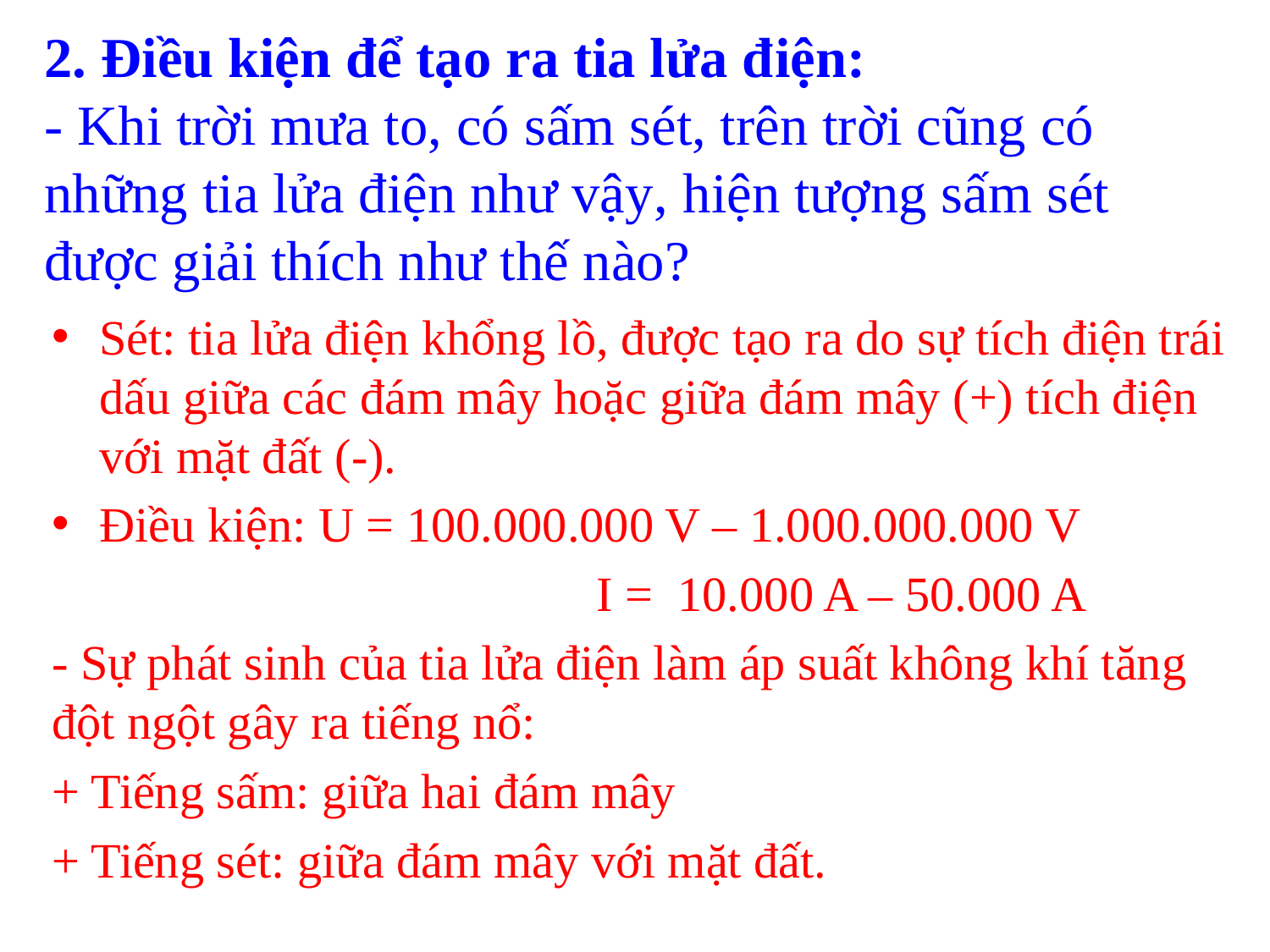

# 2. Điều kiện để tạo ra tia lửa điện: - Khi trời mưa to, có sấm sét, trên trời cũng có những tia lửa điện như vậy, hiện tượng sấm sét được giải thích như thế nào?
Sét: tia lửa điện khổng lồ, được tạo ra do sự tích điện trái dấu giữa các đám mây hoặc giữa đám mây (+) tích điện với mặt đất (-).
Điều kiện: U = 100.000.000 V – 1.000.000.000 V
 				   I =  10.000 A – 50.000 A
- Sự phát sinh của tia lửa điện làm áp suất không khí tăng đột ngột gây ra tiếng nổ:
+ Tiếng sấm: giữa hai đám mây
+ Tiếng sét: giữa đám mây với mặt đất.